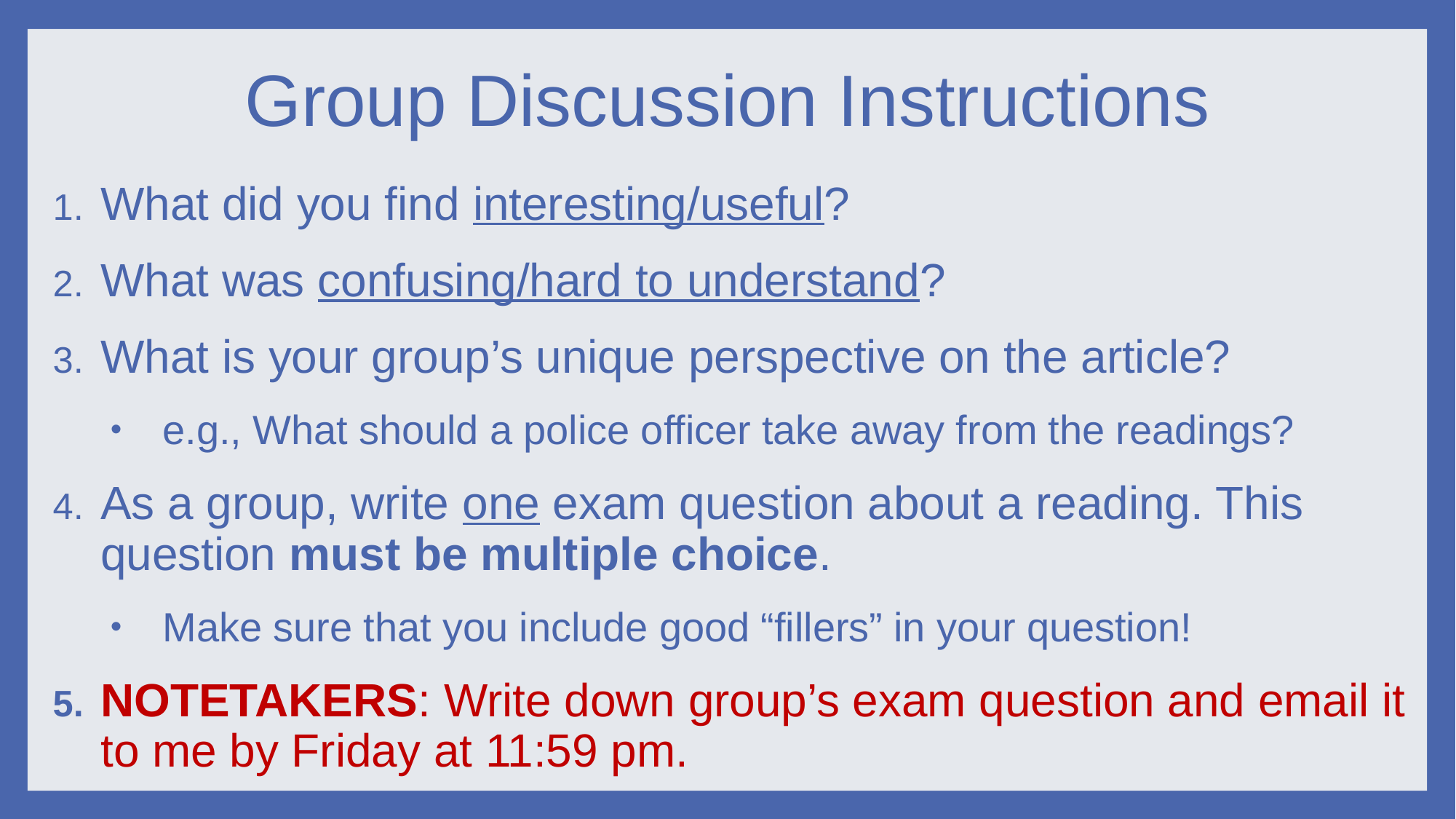

# Group Discussion Instructions
What did you find interesting/useful?
What was confusing/hard to understand?
What is your group’s unique perspective on the article?
e.g., What should a police officer take away from the readings?
As a group, write one exam question about a reading. This question must be multiple choice.
Make sure that you include good “fillers” in your question!
NOTETAKERS: Write down group’s exam question and email it to me by Friday at 11:59 pm.